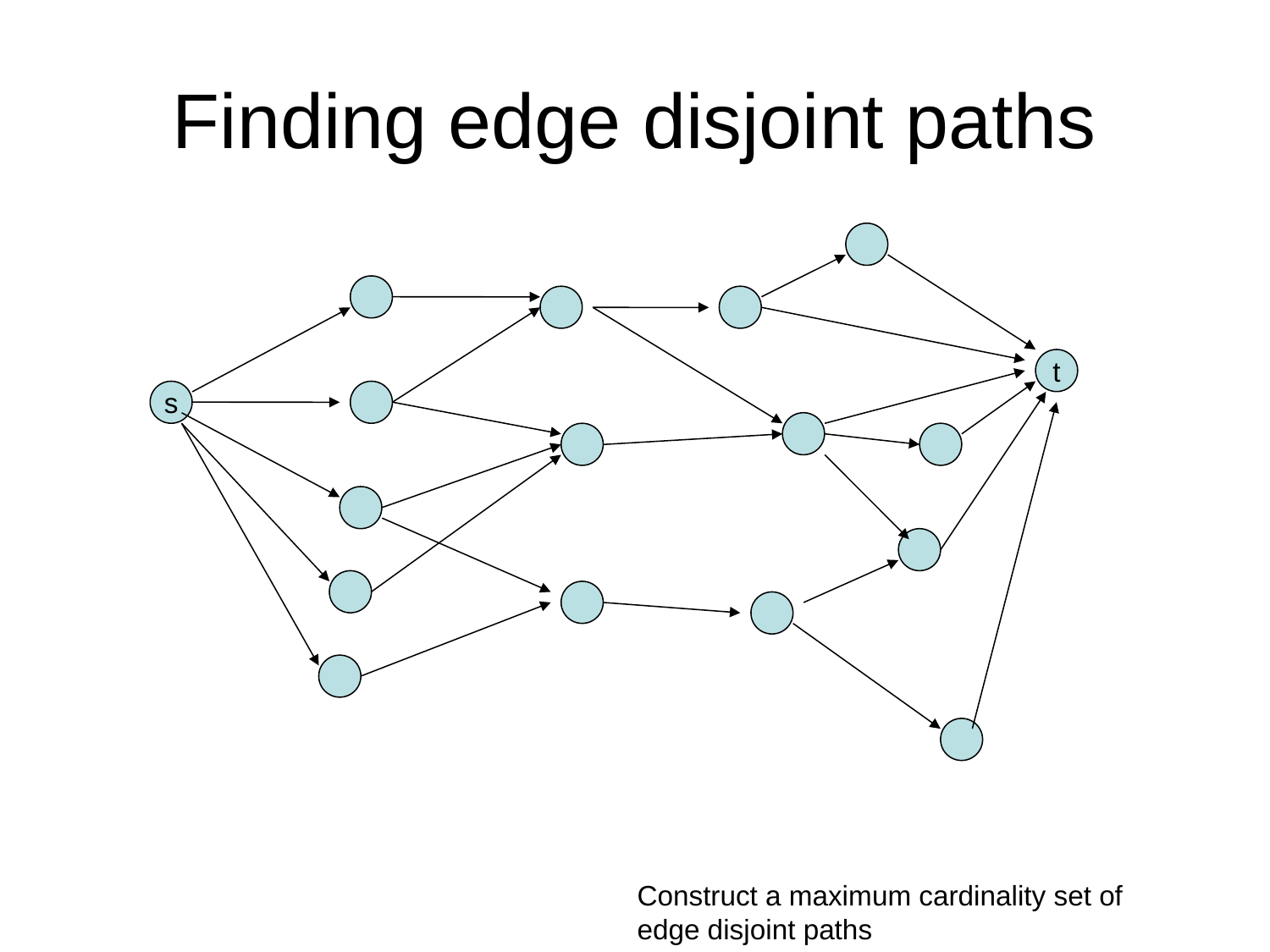

# Finding edge disjoint paths

t

s

Construct a maximum cardinality set of
edge disjoint paths